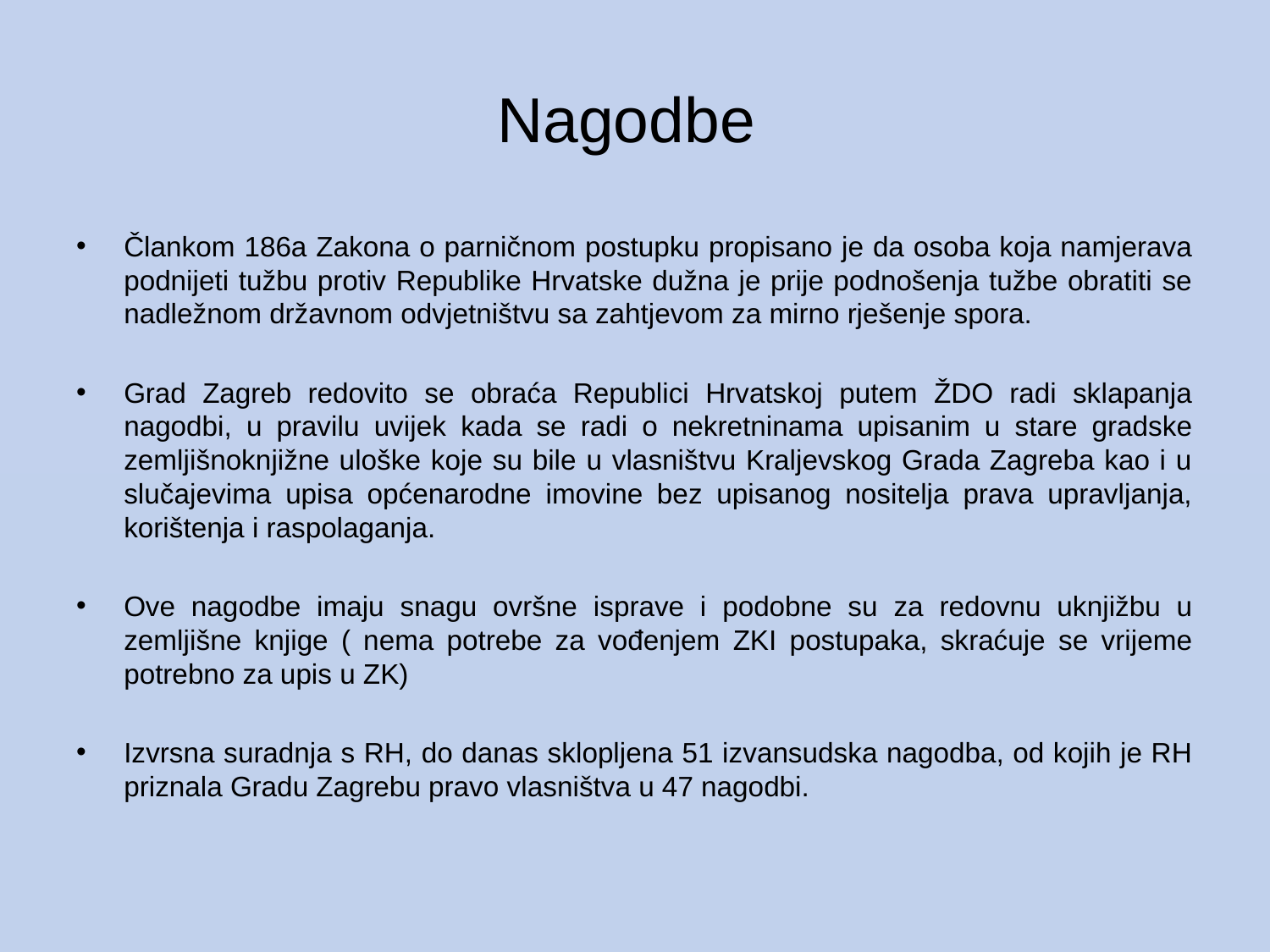

# Nagodbe
Člankom 186a Zakona o parničnom postupku propisano je da osoba koja namjerava podnijeti tužbu protiv Republike Hrvatske dužna je prije podnošenja tužbe obratiti se nadležnom državnom odvjetništvu sa zahtjevom za mirno rješenje spora.

Grad Zagreb redovito se obraća Republici Hrvatskoj putem ŽDO radi sklapanja nagodbi, u pravilu uvijek kada se radi o nekretninama upisanim u stare gradske zemljišnoknjižne uloške koje su bile u vlasništvu Kraljevskog Grada Zagreba kao i u slučajevima upisa općenarodne imovine bez upisanog nositelja prava upravljanja, korištenja i raspolaganja.

Ove nagodbe imaju snagu ovršne isprave i podobne su za redovnu uknjižbu u zemljišne knjige ( nema potrebe za vođenjem ZKI postupaka, skraćuje se vrijeme potrebno za upis u ZK)

Izvrsna suradnja s RH, do danas sklopljena 51 izvansudska nagodba, od kojih je RH priznala Gradu Zagrebu pravo vlasništva u 47 nagodbi.